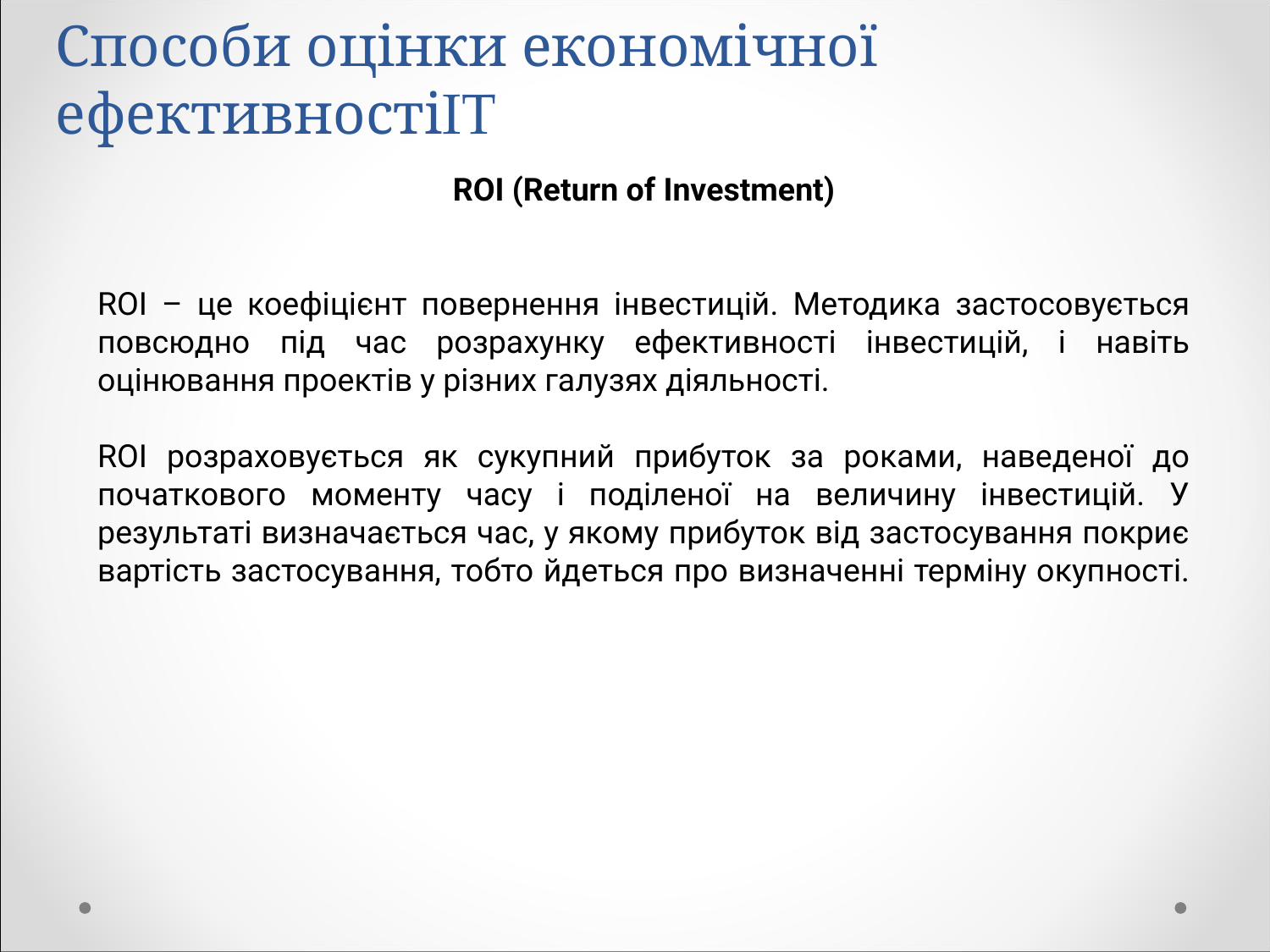

# Способи оцінки економічної ефективностіIT
ROI (Return of Investment)
ROI – це коефіцієнт повернення інвестицій. Методика застосовується повсюдно під час розрахунку ефективності інвестицій, і навіть оцінювання проектів у різних галузях діяльності.

ROI розраховується як сукупний прибуток за роками, наведеної до початкового моменту часу і поділеної на величину інвестицій. У результаті визначається час, у якому прибуток від застосування покриє вартість застосування, тобто йдеться про визначенні терміну окупності.